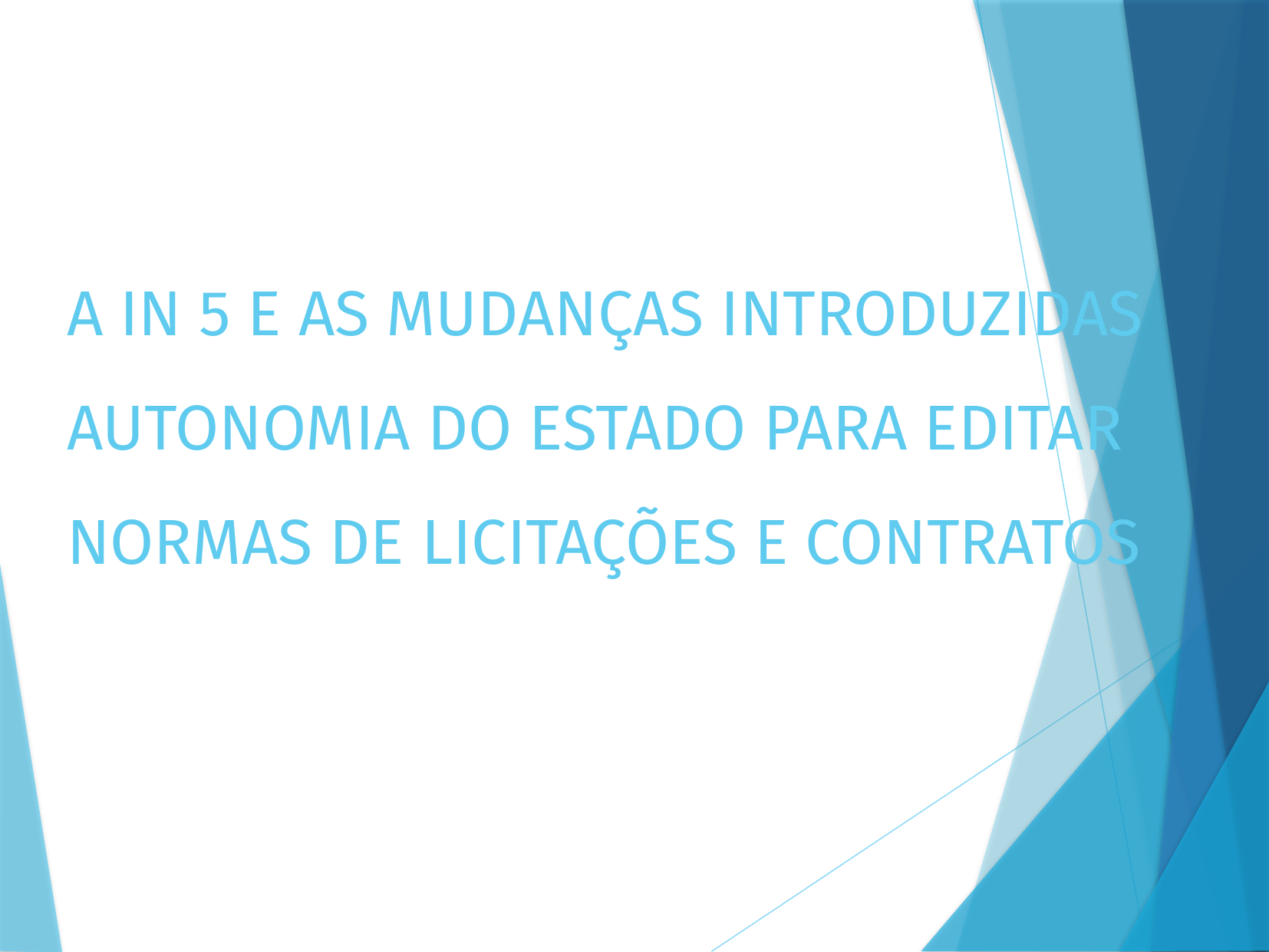

# A IN 5 E AS MUDANÇAS INTRODUZIDAS AUTONOMIA DO ESTADO PARA EDITAR NORMAS DE LICITAÇÕES E CONTRATOS